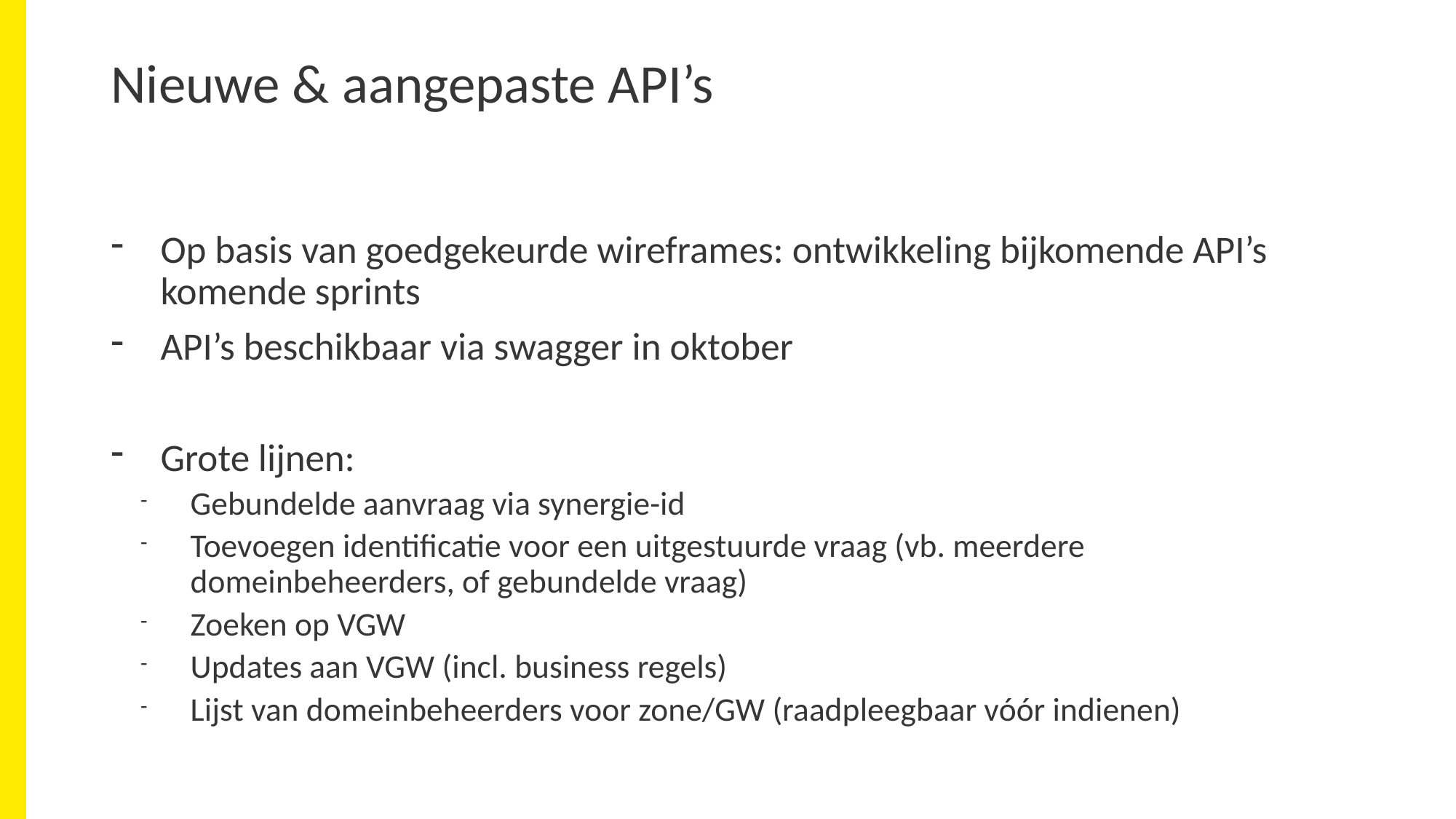

# Nieuwe & aangepaste API’s

Op basis van goedgekeurde wireframes: ontwikkeling bijkomende API’s komende sprints
API’s beschikbaar via swagger in oktober

Grote lijnen:
Gebundelde aanvraag via synergie-id
Toevoegen identificatie voor een uitgestuurde vraag (vb. meerdere domeinbeheerders, of gebundelde vraag)
Zoeken op VGW
Updates aan VGW (incl. business regels)
Lijst van domeinbeheerders voor zone/GW (raadpleegbaar vóór indienen)